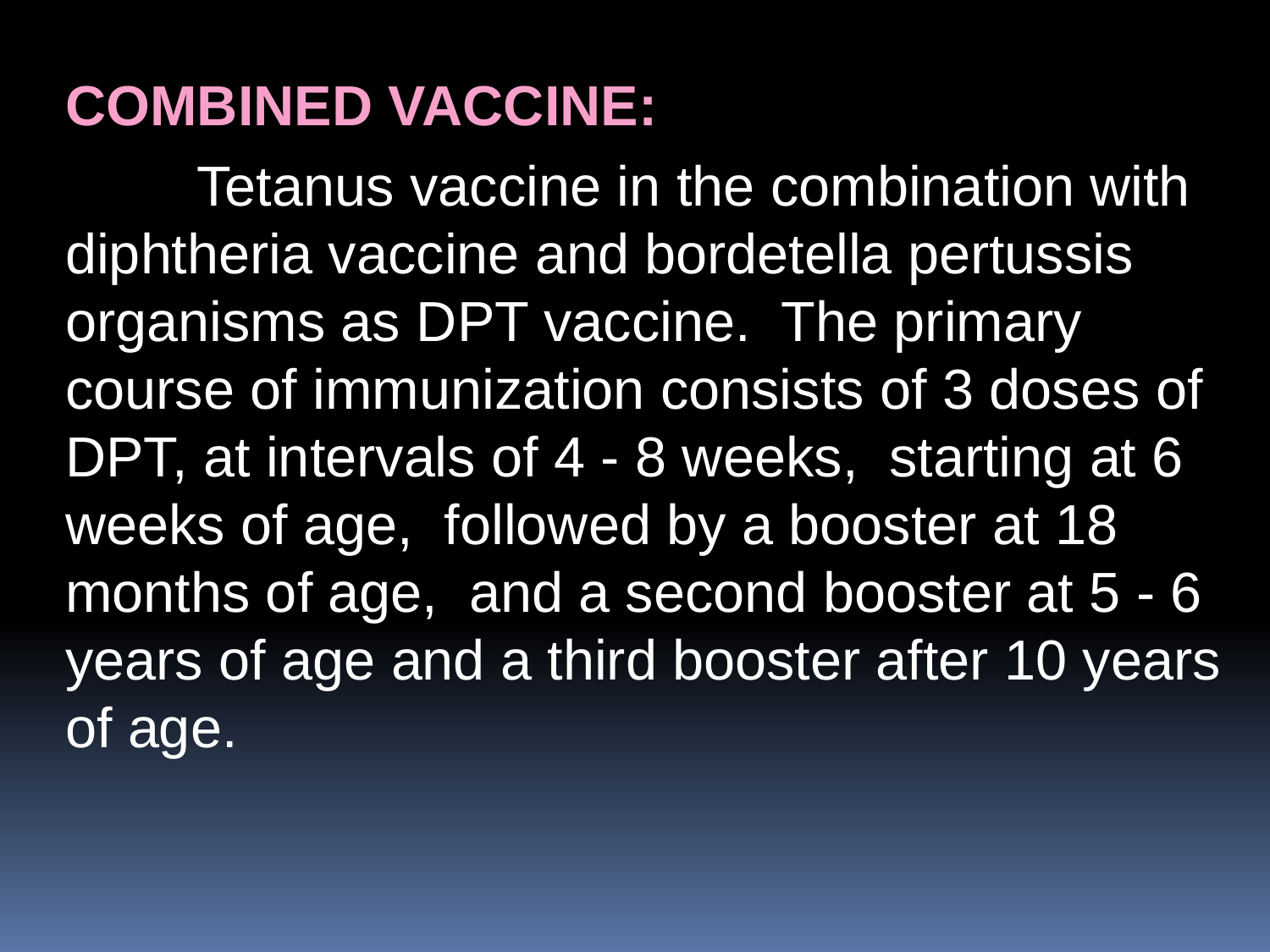

# COMBINED VACCINE:
         Tetanus vaccine in the combination with diphtheria vaccine and bordetella pertussis organisms as DPT vaccine.  The primary course of immunization consists of 3 doses of DPT, at intervals of 4 - 8 weeks,  starting at 6 weeks of age,  followed by a booster at 18 months of age,  and a second booster at 5 - 6 years of age and a third booster after 10 years of age.